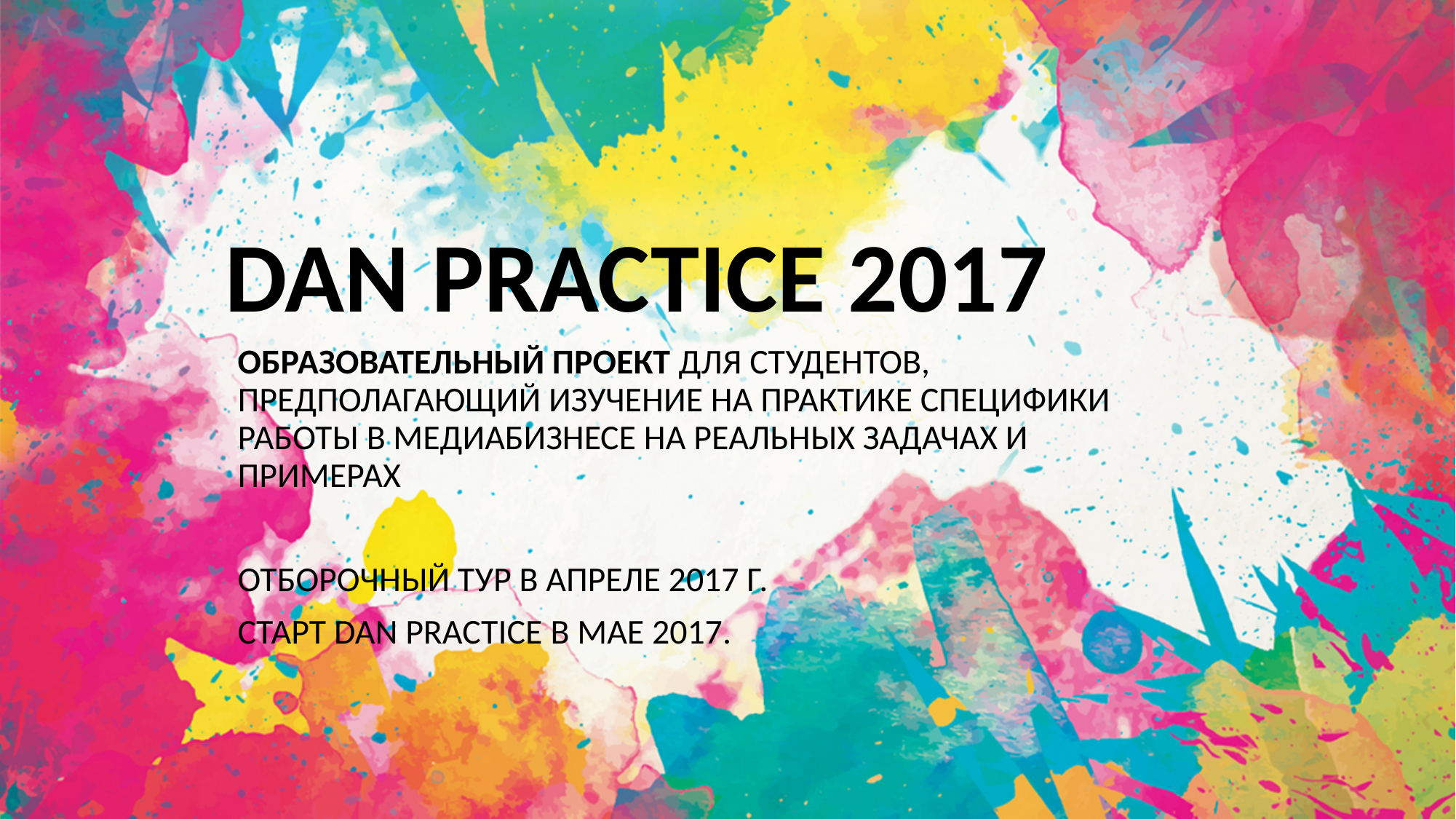

# DAN Practice 2017
Образовательный проект для студентов, предполагающий изучение на практике специфики  работы в медиабизнесе на реальных задачах и примерах

Отборочный тур в Апреле 2017 г.
Старт DAN Practice в Мае 2017.